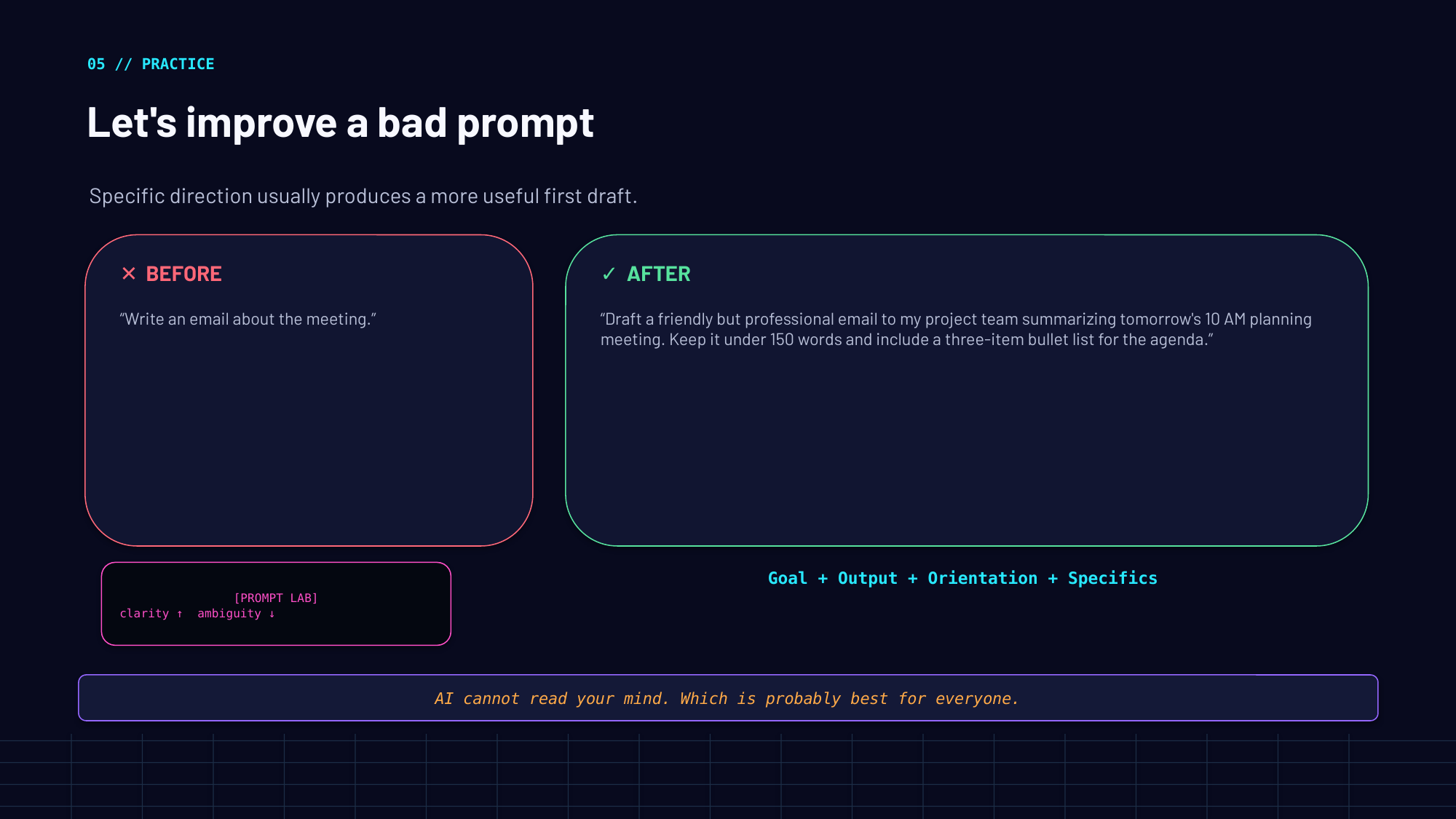

05 // PRACTICE
Let's improve a bad prompt
Specific direction usually produces a more useful first draft.

✕  BEFORE
✓  AFTER
“Write an email about the meeting.”
“Draft a friendly but professional email to my project team summarizing tomorrow's 10 AM planning meeting. Keep it under 150 words and include a three-item bullet list for the agenda.”
[PROMPT LAB]
clarity ↑  ambiguity ↓
Goal + Output + Orientation + Specifics
AI cannot read your mind. Which is probably best for everyone.